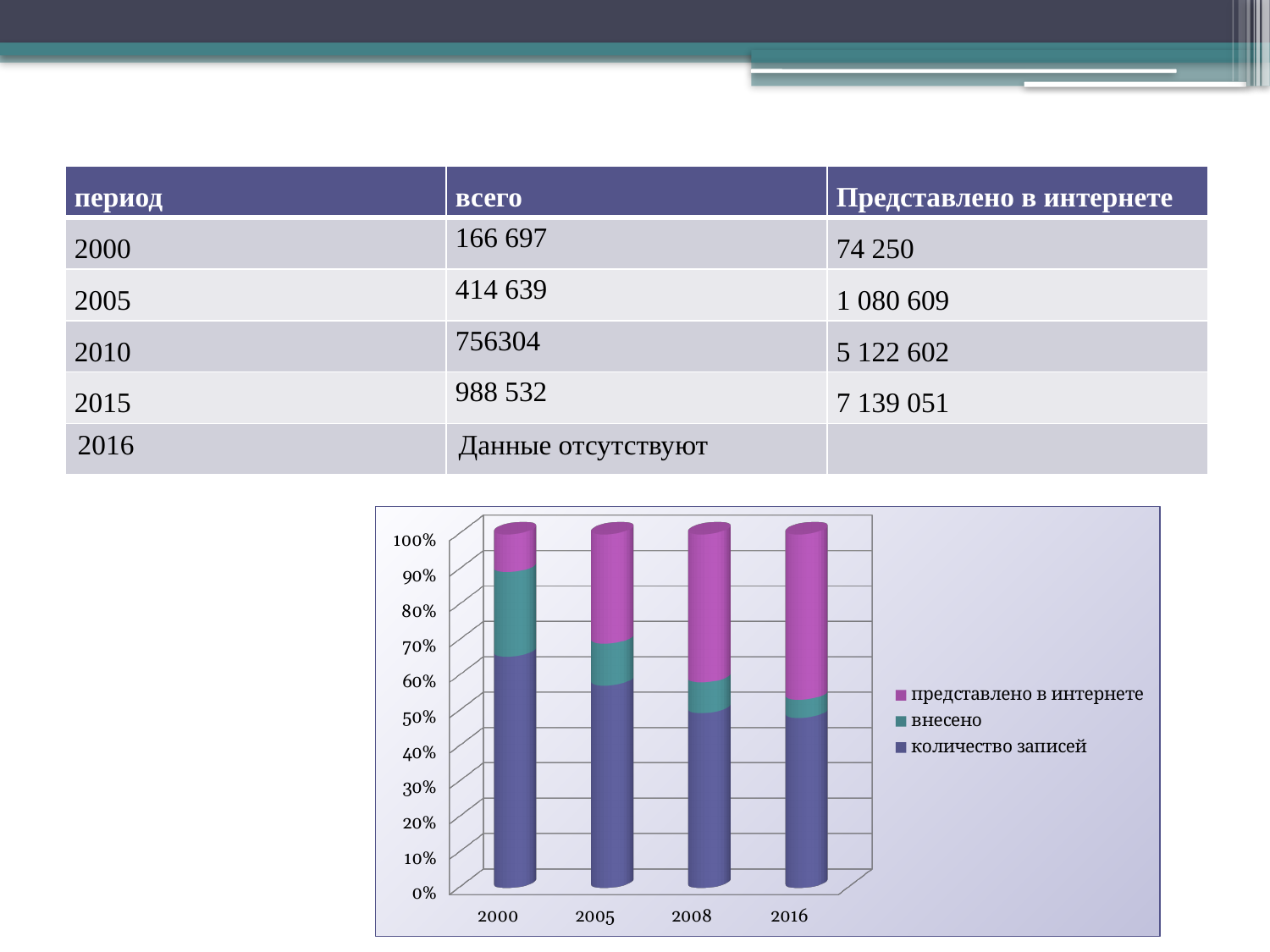

#
| период | всего | Представлено в интернете |
| --- | --- | --- |
| 2000 | 166 697 | 74 250 |
| 2005 | 414 639 | 1 080 609 |
| 2010 | 756304 | 5 122 602 |
| 2015 | 988 532 | 7 139 051 |
| 2016 | Данные отсутствуют |  |

[unsupported chart]